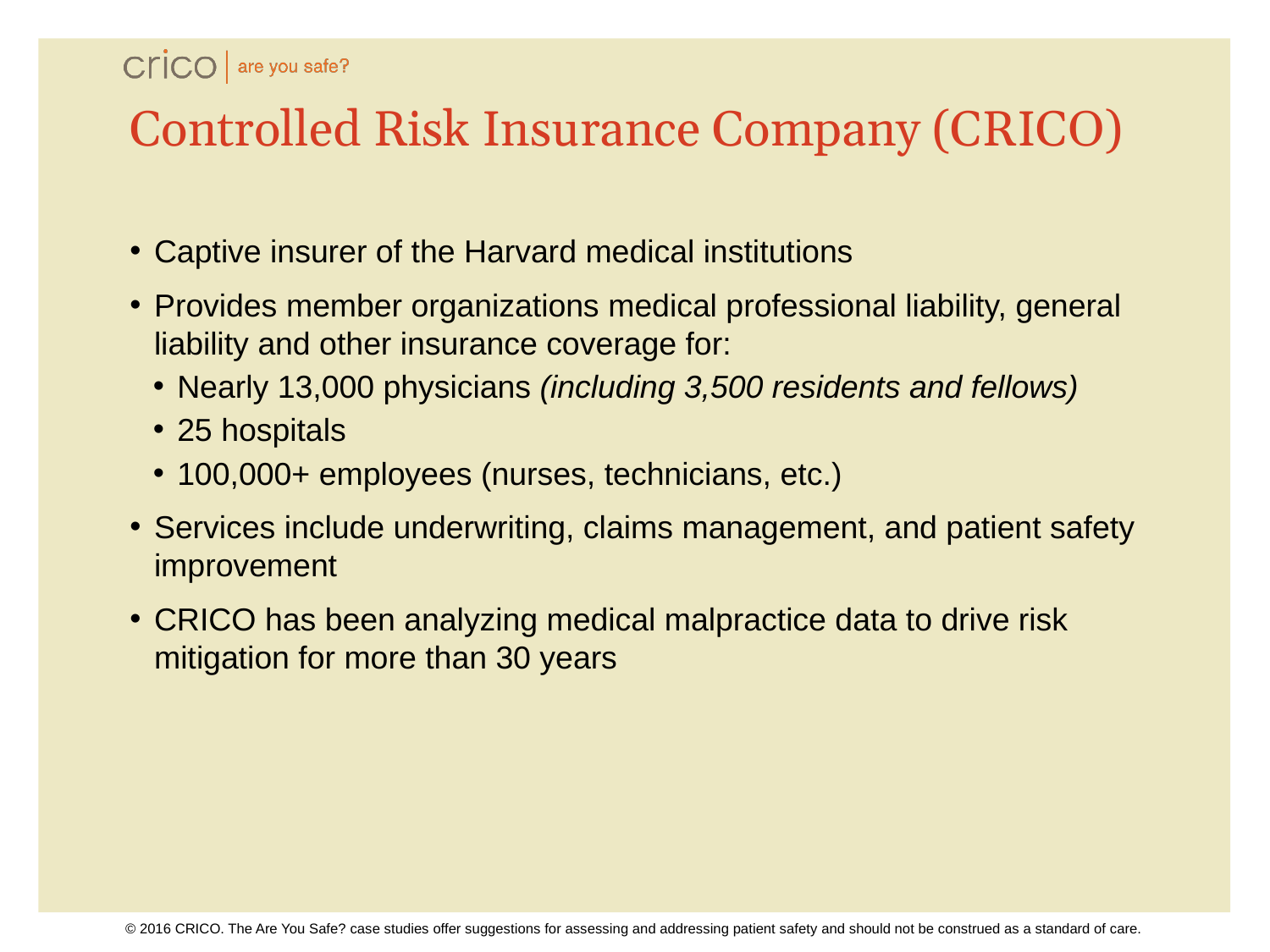

# Controlled Risk Insurance Company (CRICO)

Captive insurer of the Harvard medical institutions
Provides member organizations medical professional liability, general liability and other insurance coverage for:
Nearly 13,000 physicians (including 3,500 residents and fellows)
25 hospitals
100,000+ employees (nurses, technicians, etc.)
Services include underwriting, claims management, and patient safety improvement
CRICO has been analyzing medical malpractice data to drive risk mitigation for more than 30 years

© 2016 CRICO. The Are You Safe? case studies offer suggestions for assessing and addressing patient safety and should not be construed as a standard of care.